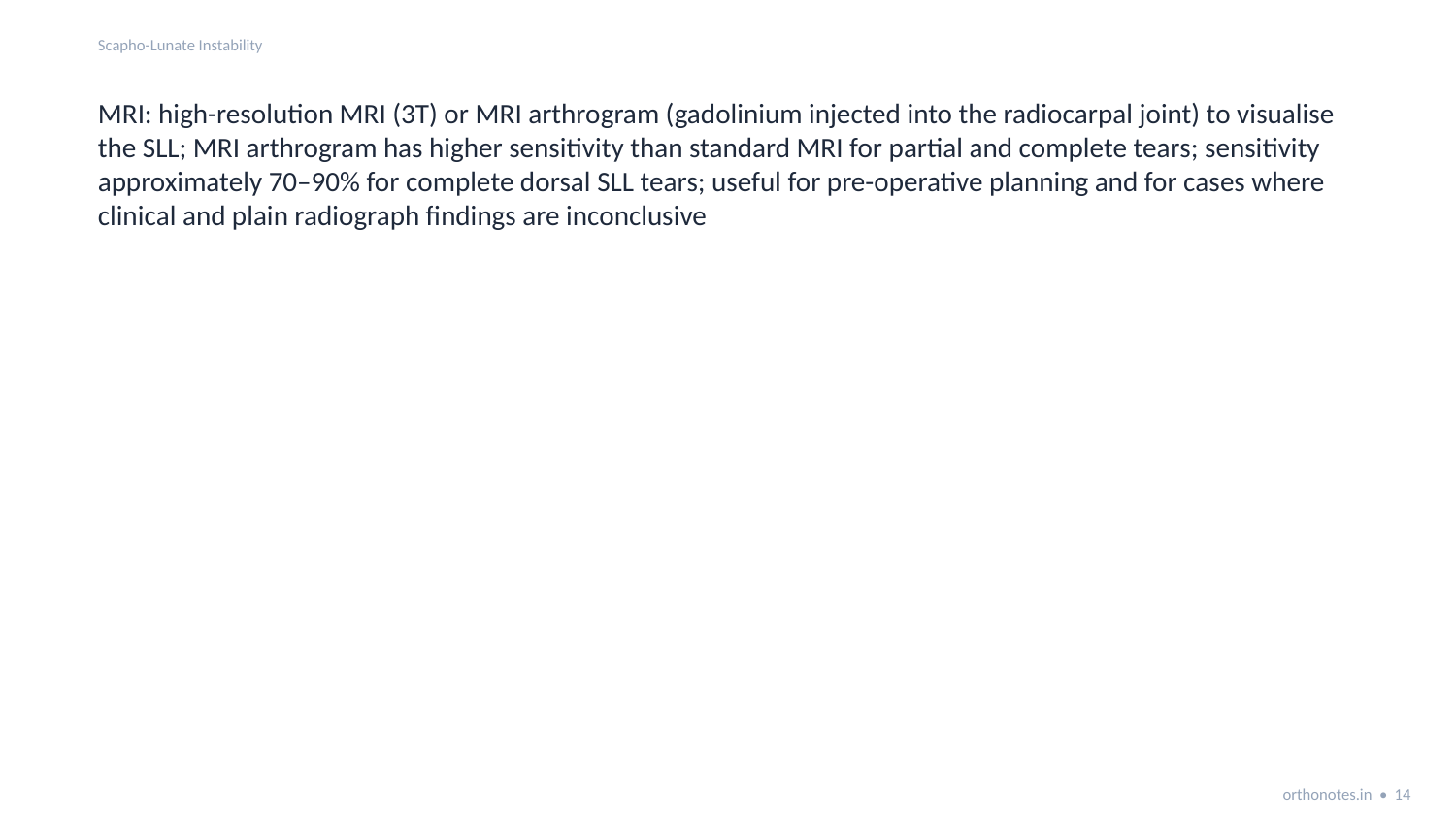

Scapho-Lunate Instability
MRI: high-resolution MRI (3T) or MRI arthrogram (gadolinium injected into the radiocarpal joint) to visualise the SLL; MRI arthrogram has higher sensitivity than standard MRI for partial and complete tears; sensitivity approximately 70–90% for complete dorsal SLL tears; useful for pre-operative planning and for cases where clinical and plain radiograph findings are inconclusive
orthonotes.in  •  14